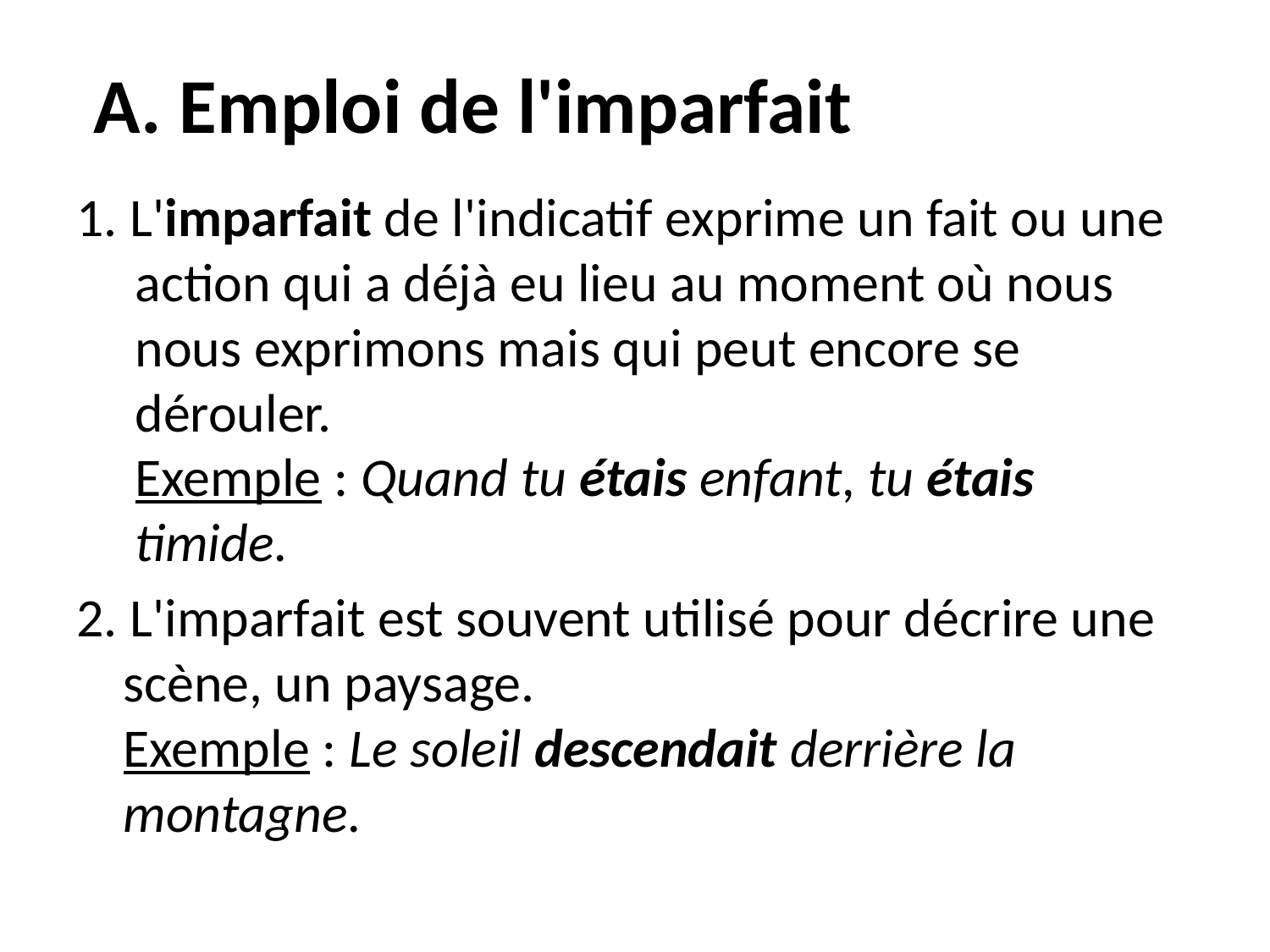

# A. Emploi de l'imparfait
1. L'imparfait de l'indicatif exprime un fait ou une action qui a déjà eu lieu au moment où nous nous exprimons mais qui peut encore se dérouler.
Exemple : Quand tu étais enfant, tu étais timide.
2. L'imparfait est souvent utilisé pour décrire une scène, un paysage.
Exemple : Le soleil descendait derrière la montagne.